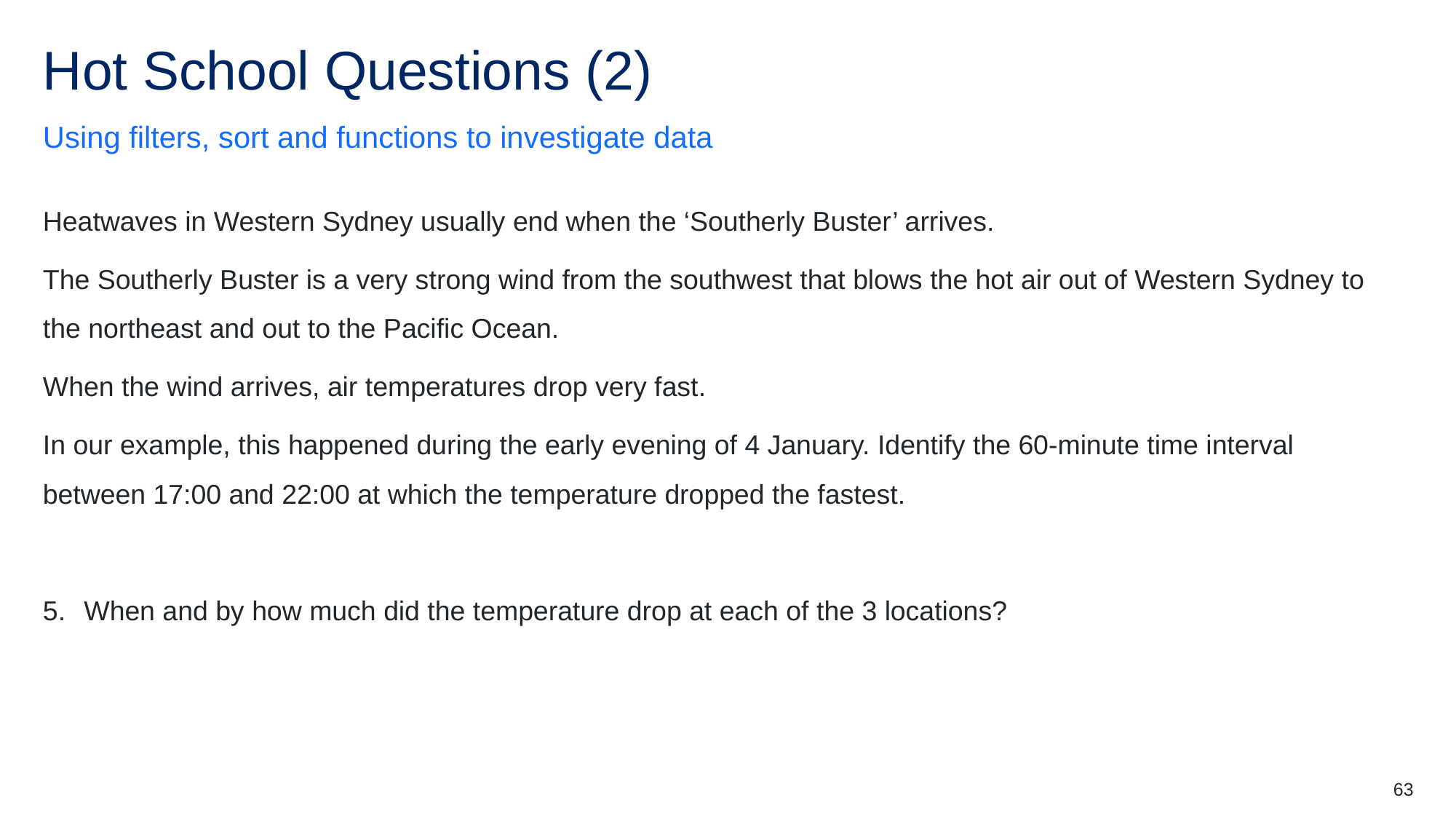

# Hot School Questions (2)
Using filters, sort and functions to investigate data
Heatwaves in Western Sydney usually end when the ‘Southerly Buster’ arrives.
The Southerly Buster is a very strong wind from the southwest that blows the hot air out of Western Sydney to the northeast and out to the Pacific Ocean.
When the wind arrives, air temperatures drop very fast.
In our example, this happened during the early evening of 4 January. Identify the 60-minute time interval between 17:00 and 22:00 at which the temperature dropped the fastest.

When and by how much did the temperature drop at each of the 3 locations?
63